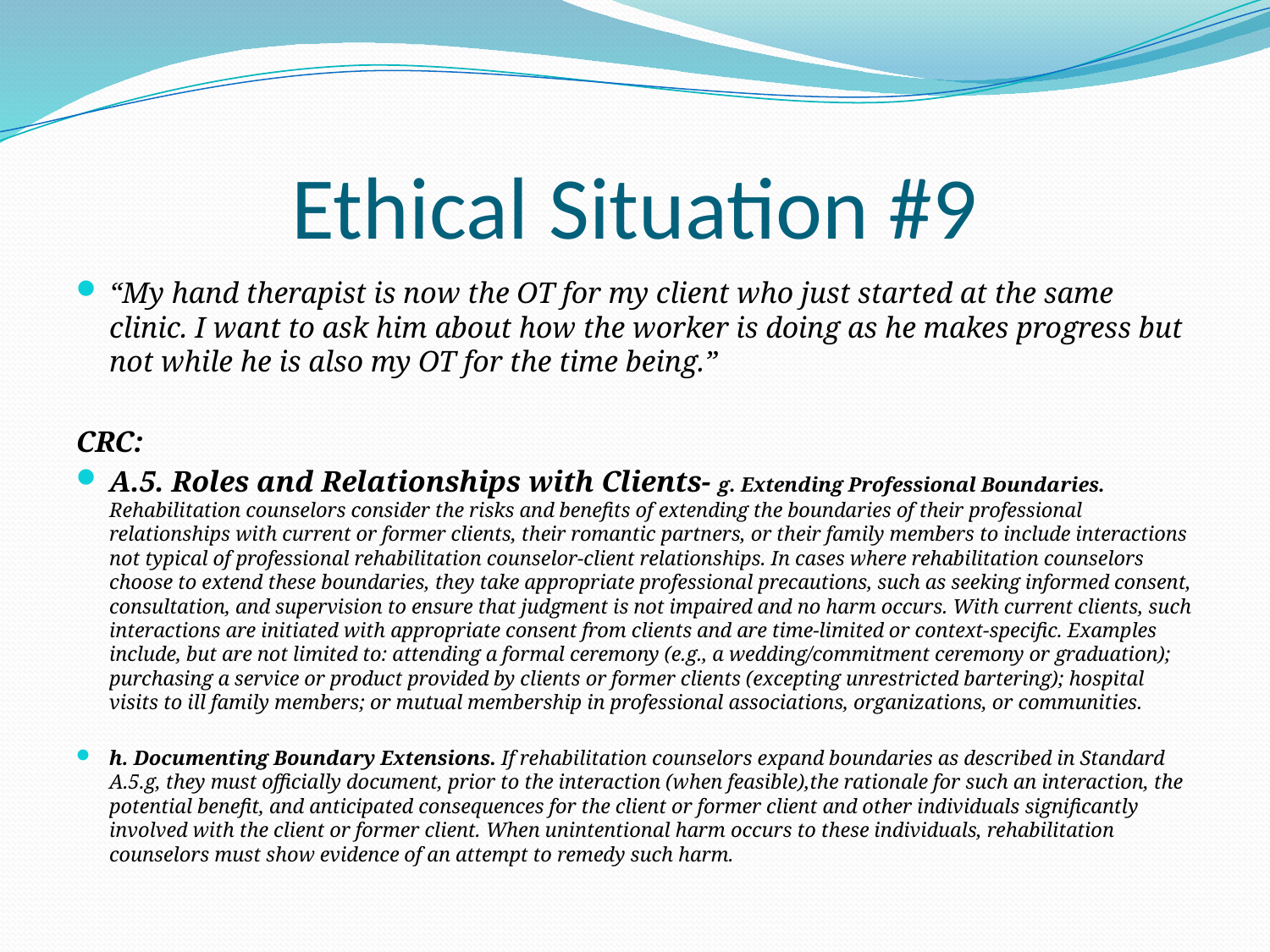

# Ethical Situation #9
“My hand therapist is now the OT for my client who just started at the same clinic. I want to ask him about how the worker is doing as he makes progress but not while he is also my OT for the time being.”

CRC:
A.5. Roles and Relationships with Clients- g. Extending Professional Boundaries. Rehabilitation counselors consider the risks and benefits of extending the boundaries of their professional relationships with current or former clients, their romantic partners, or their family members to include interactions not typical of professional rehabilitation counselor-client relationships. In cases where rehabilitation counselors choose to extend these boundaries, they take appropriate professional precautions, such as seeking informed consent, consultation, and supervision to ensure that judgment is not impaired and no harm occurs. With current clients, such interactions are initiated with appropriate consent from clients and are time-limited or context-specific. Examples include, but are not limited to: attending a formal ceremony (e.g., a wedding/commitment ceremony or graduation); purchasing a service or product provided by clients or former clients (excepting unrestricted bartering); hospital visits to ill family members; or mutual membership in professional associations, organizations, or communities.

h. Documenting Boundary Extensions. If rehabilitation counselors expand boundaries as described in Standard A.5.g, they must officially document, prior to the interaction (when feasible),the rationale for such an interaction, the potential benefit, and anticipated consequences for the client or former client and other individuals significantly involved with the client or former client. When unintentional harm occurs to these individuals, rehabilitation counselors must show evidence of an attempt to remedy such harm.